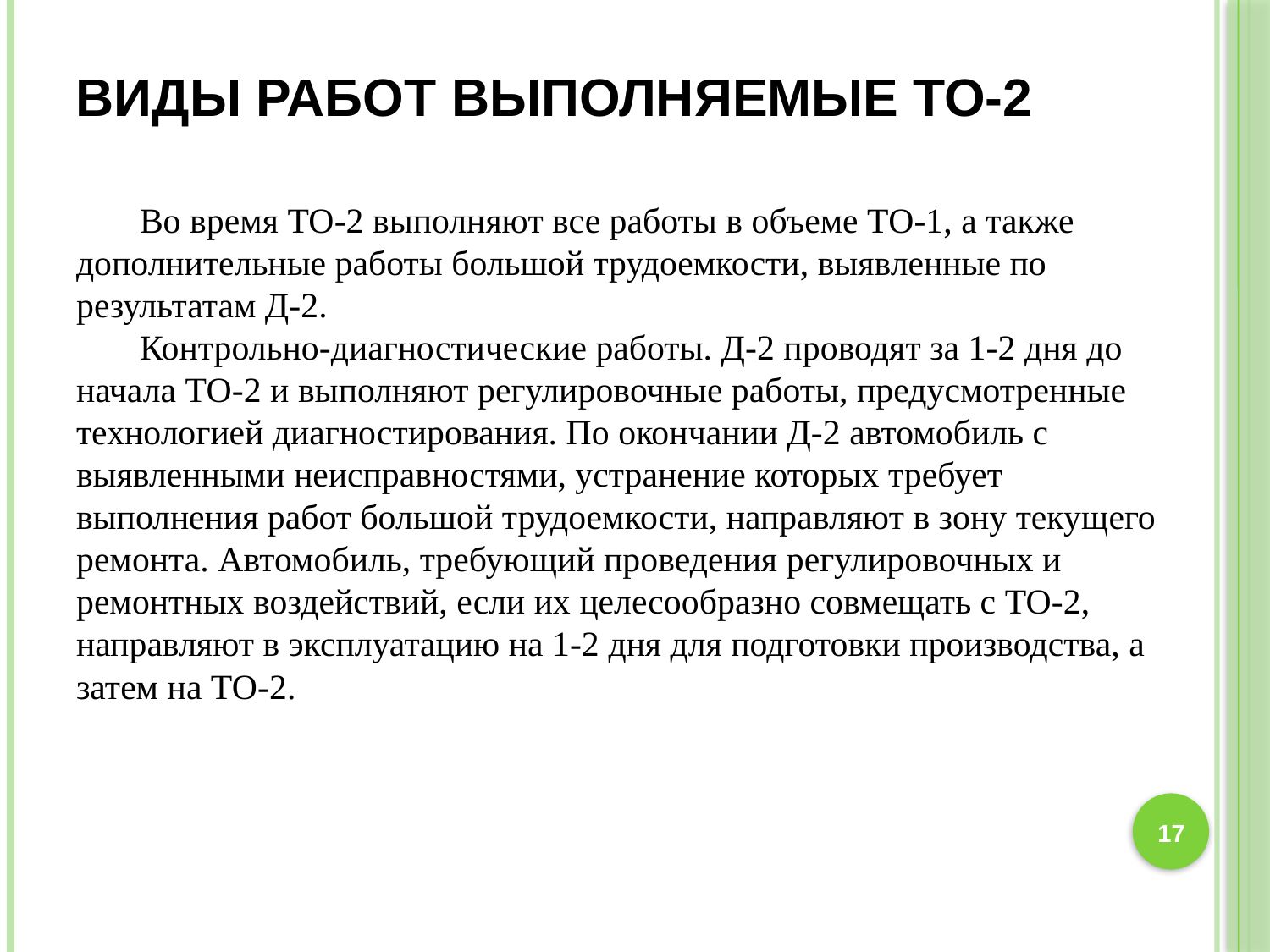

# Виды работ выполняемые ТО-2
Во время ТО-2 выполняют все работы в объеме ТО-1, а также дополнительные работы большой трудоемкости, выявленные по результатам Д-2.
Контрольно-диагностические работы. Д-2 проводят за 1-2 дня до начала ТО-2 и выполняют регулировочные работы, предусмотренные технологией диагностирования. По окончании Д-2 автомобиль с выявленными неисправностями, устранение которых требует выполнения работ большой трудоемкости, направляют в зону текущего ремонта. Автомобиль, требующий проведения регулировочных и ремонтных воздействий, если их целесообразно совмещать с ТО-2, направляют в эксплуатацию на 1-2 дня для подготовки производства, а затем на ТО-2.

17